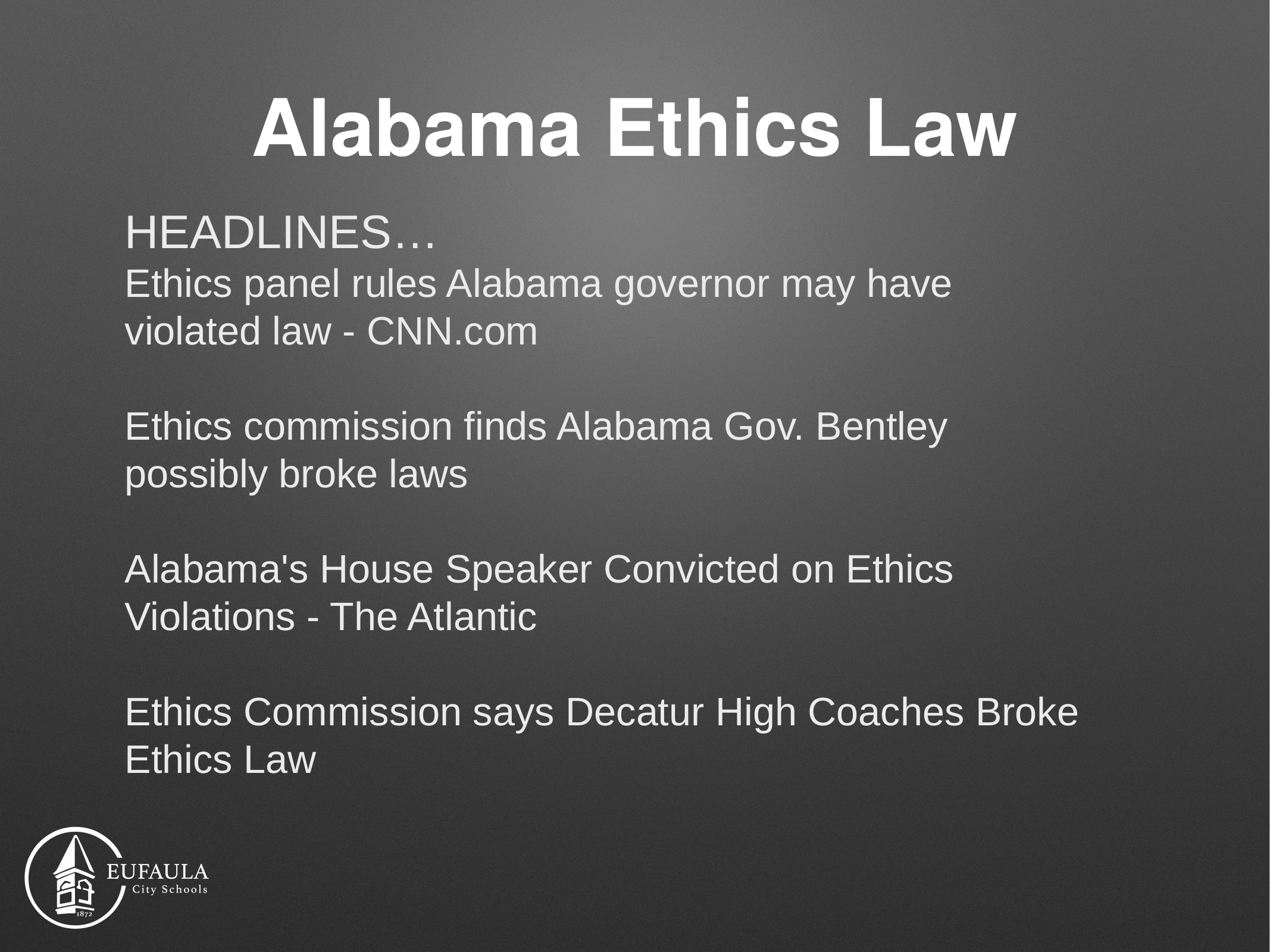

# Alabama Ethics Law
HEADLINES…
Ethics panel rules Alabama governor may have violated law - CNN.com

Ethics commission finds Alabama Gov. Bentley possibly broke laws

Alabama's House Speaker Convicted on Ethics Violations - The Atlantic

Ethics Commission says Decatur High Coaches Broke Ethics Law